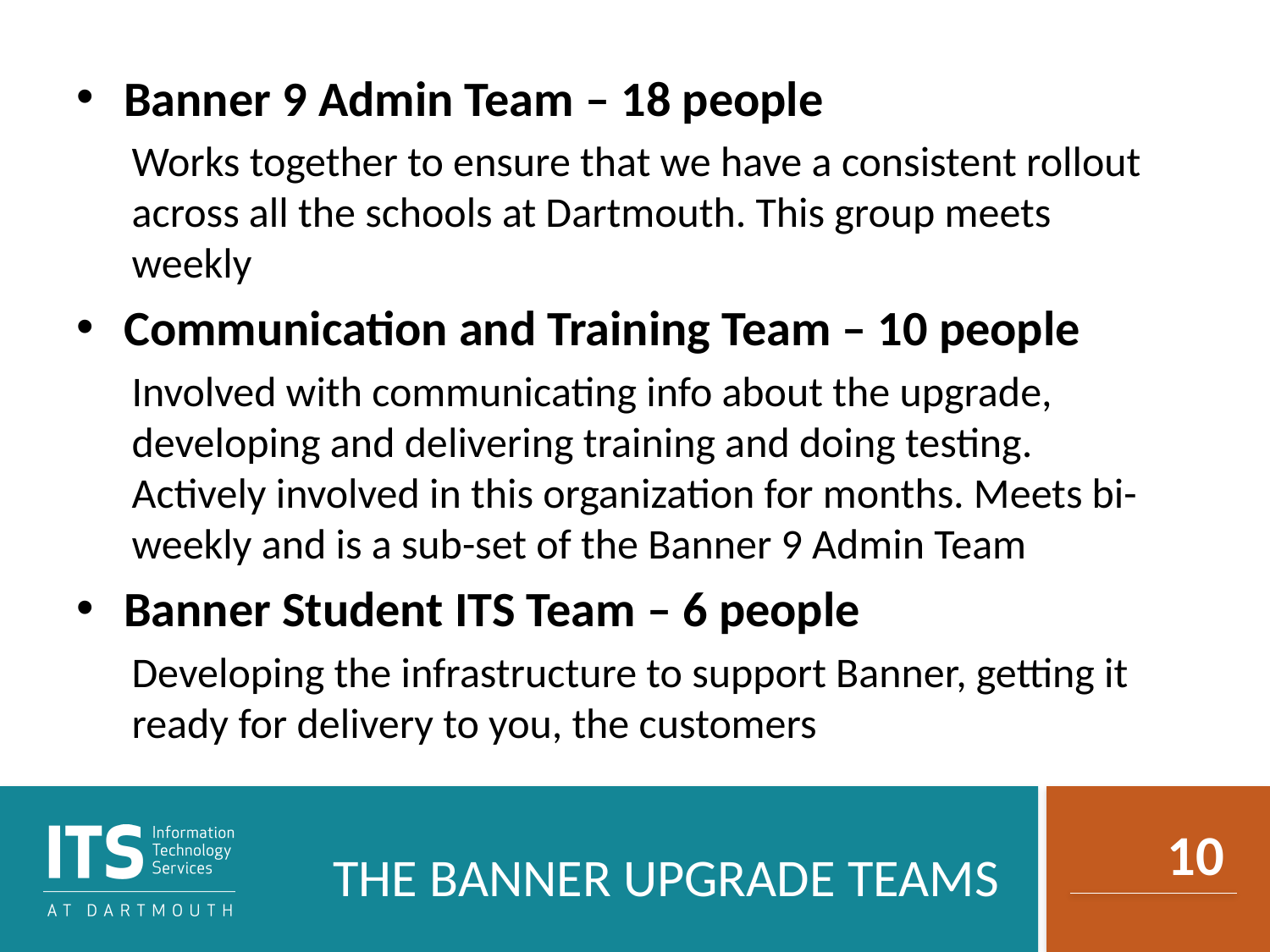

Banner 9 Admin Team – 18 people
Works together to ensure that we have a consistent rollout across all the schools at Dartmouth. This group meets weekly
Communication and Training Team – 10 people
Involved with communicating info about the upgrade, developing and delivering training and doing testing. Actively involved in this organization for months. Meets bi-weekly and is a sub-set of the Banner 9 Admin Team
Banner Student ITS Team – 6 people
Developing the infrastructure to support Banner, getting it ready for delivery to you, the customers
the banner upgrade teams
10